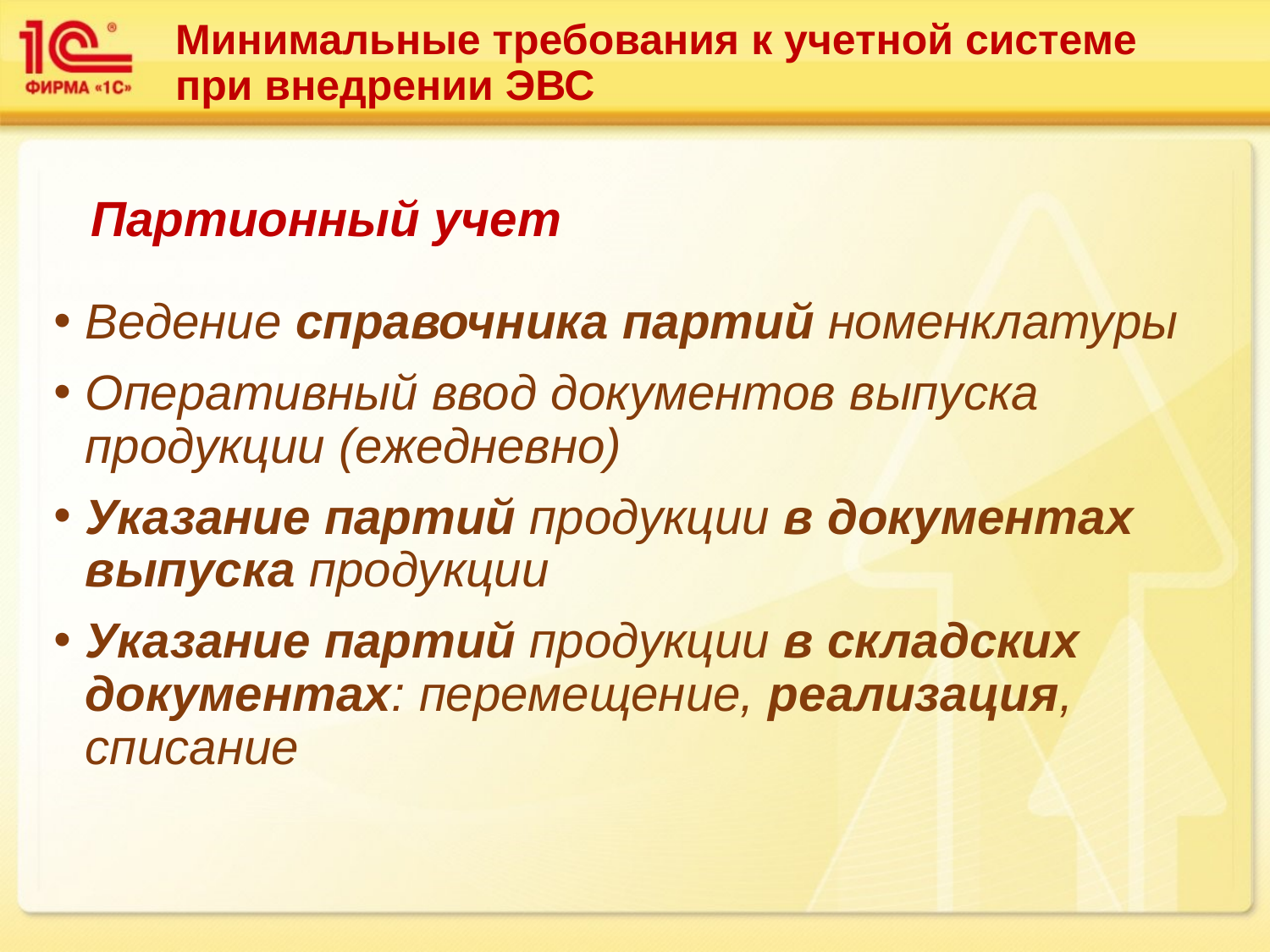

Минимальные требования к учетной системе
при внедрении ЭВС
Партионный учет
Ведение справочника партий номенклатуры
Оперативный ввод документов выпуска продукции (ежедневно)
Указание партий продукции в документах выпуска продукции
Указание партий продукции в складских документах: перемещение, реализация, списание